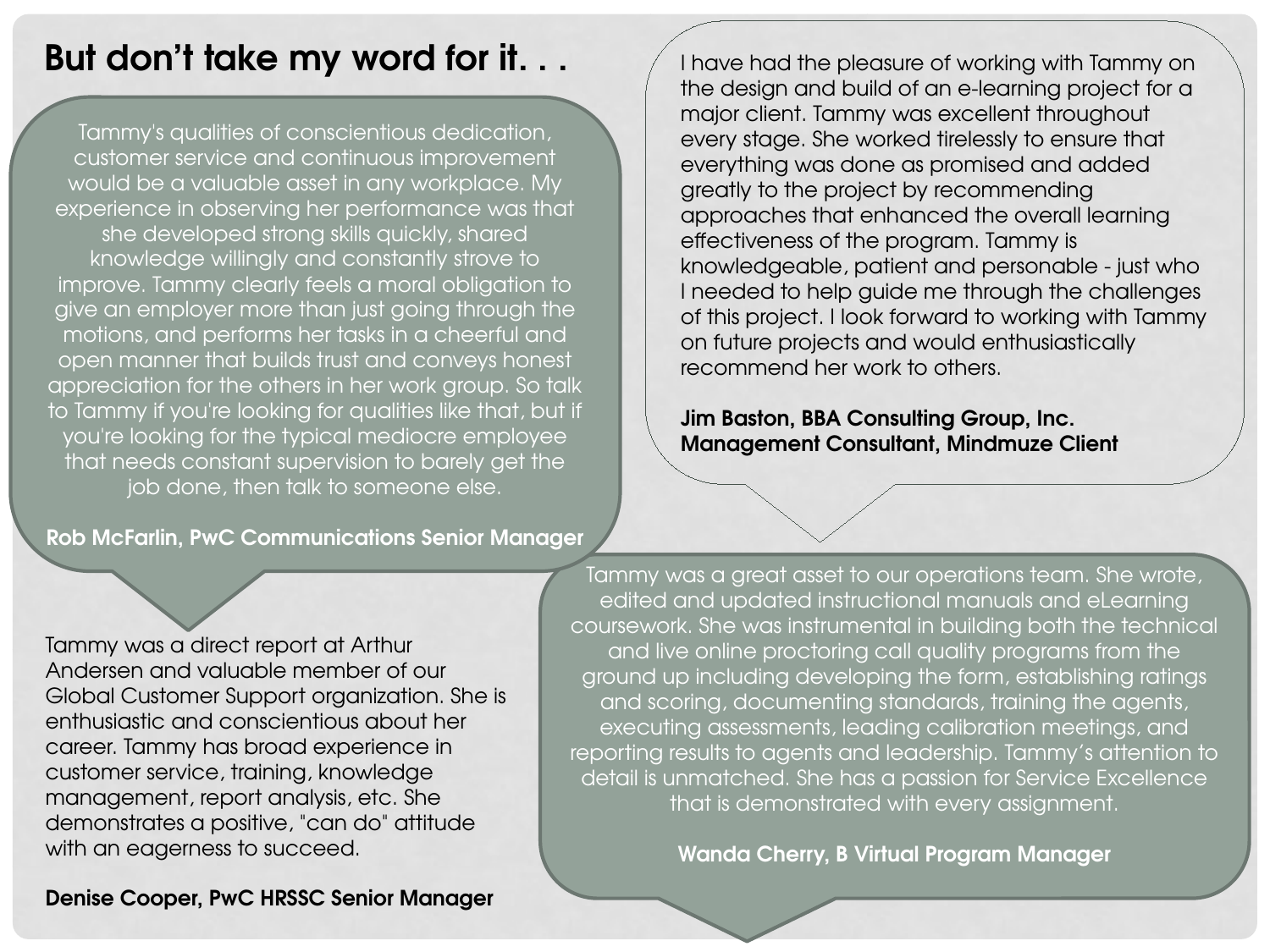

I have had the pleasure of working with Tammy on the design and build of an e-learning project for a major client. Tammy was excellent throughout every stage. She worked tirelessly to ensure that everything was done as promised and added greatly to the project by recommending approaches that enhanced the overall learning effectiveness of the program. Tammy is knowledgeable, patient and personable - just who I needed to help guide me through the challenges of this project. I look forward to working with Tammy on future projects and would enthusiastically recommend her work to others.

Jim Baston, BBA Consulting Group, Inc. Management Consultant, Mindmuze Client
But don’t take my word for it. . .
Tammy's qualities of conscientious dedication, customer service and continuous improvement would be a valuable asset in any workplace. My experience in observing her performance was that she developed strong skills quickly, shared knowledge willingly and constantly strove to improve. Tammy clearly feels a moral obligation to give an employer more than just going through the motions, and performs her tasks in a cheerful and open manner that builds trust and conveys honest appreciation for the others in her work group. So talk to Tammy if you're looking for qualities like that, but if you're looking for the typical mediocre employee that needs constant supervision to barely get the job done, then talk to someone else.

Rob McFarlin, PwC Communications Senior Manager
Tammy was a great asset to our operations team. She wrote, edited and updated instructional manuals and eLearning coursework. She was instrumental in building both the technical and live online proctoring call quality programs from the ground up including developing the form, establishing ratings and scoring, documenting standards, training the agents, executing assessments, leading calibration meetings, and reporting results to agents and leadership. Tammy’s attention to detail is unmatched. She has a passion for Service Excellence that is demonstrated with every assignment.

Wanda Cherry, B Virtual Program Manager

Tammy was a direct report at Arthur Andersen and valuable member of our Global Customer Support organization. She is enthusiastic and conscientious about her career. Tammy has broad experience in customer service, training, knowledge management, report analysis, etc. She demonstrates a positive, "can do" attitude with an eagerness to succeed.

Denise Cooper, PwC HRSSC Senior Manager